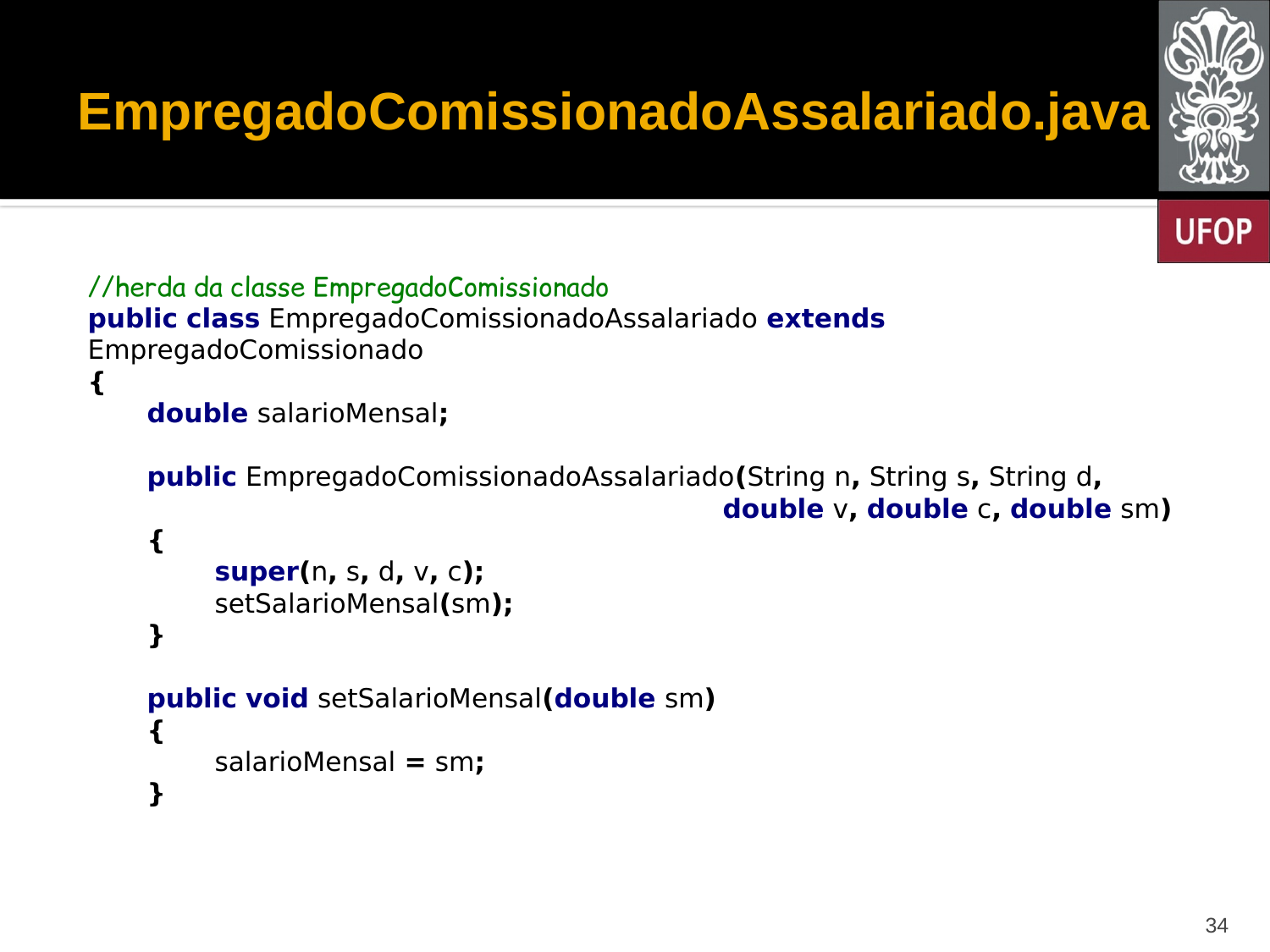

EmpregadoComissionadoAssalariado.java
//herda da classe EmpregadoComissionado
public class EmpregadoComissionadoAssalariado extends EmpregadoComissionado
{
       double salarioMensal;

       public EmpregadoComissionadoAssalariado(String n, String s, String d, 					double v, double c, double sm)
       {
               super(n, s, d, v, c);
               setSalarioMensal(sm);
       }

       public void setSalarioMensal(double sm)
       {
               salarioMensal = sm;
       }

34